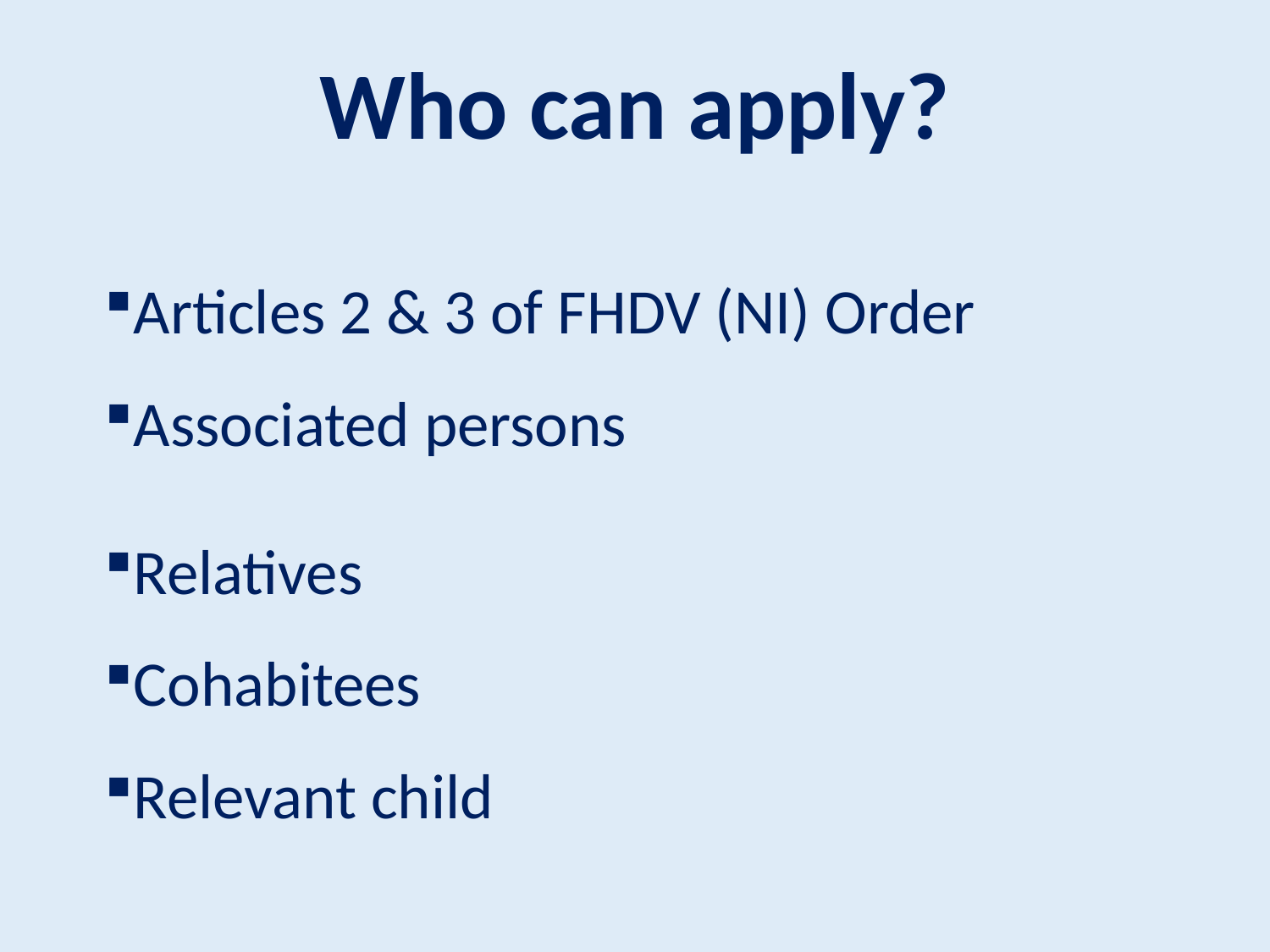

# Who can apply?

Articles 2 & 3 of FHDV (NI) Order

Associated persons
Relatives

Cohabitees

Relevant child